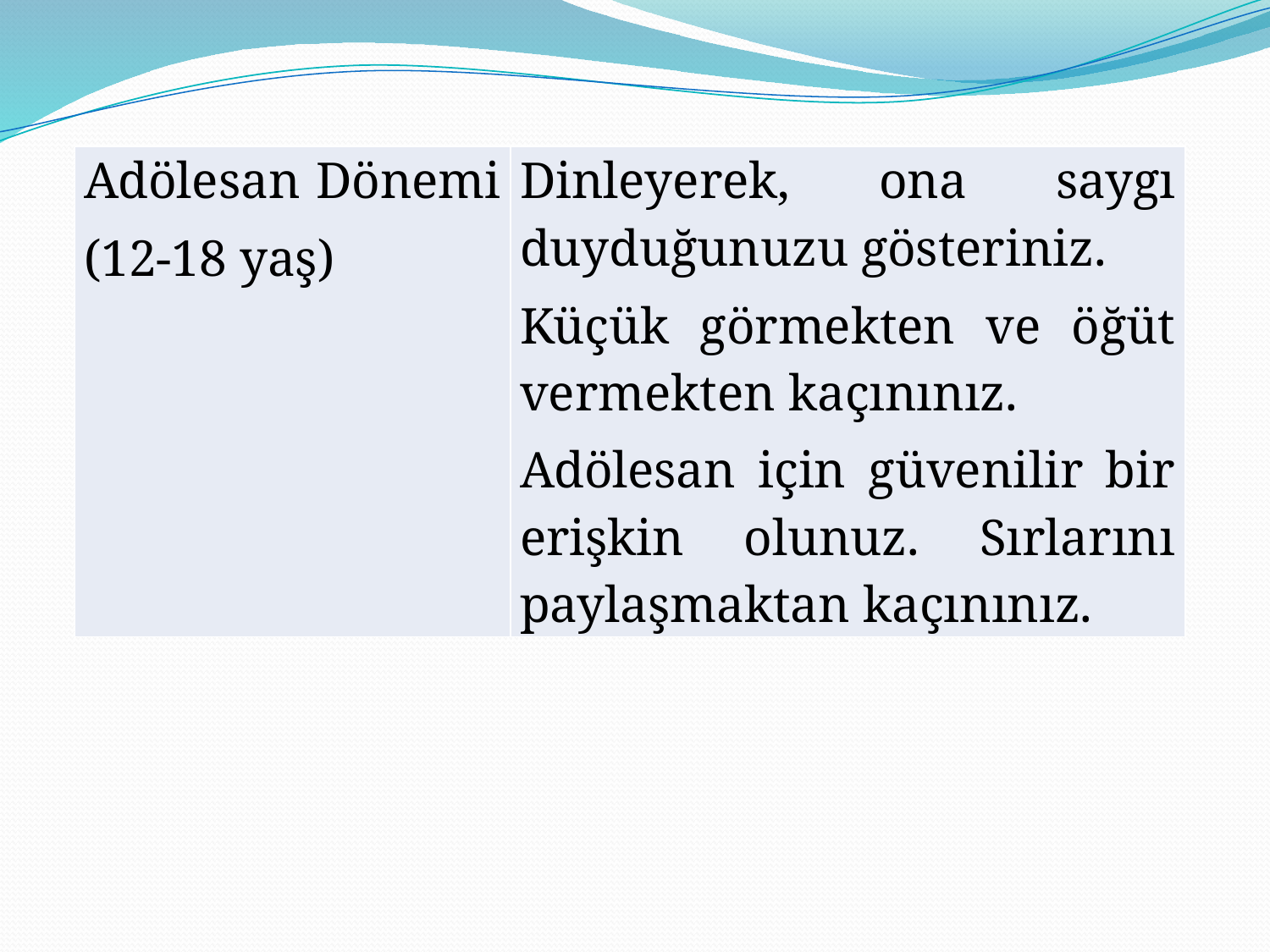

#
| Adölesan Dönemi (12-18 yaş) | Dinleyerek, ona saygı duyduğunuzu gösteriniz. Küçük görmekten ve öğüt vermekten kaçınınız. Adölesan için güvenilir bir erişkin olunuz. Sırlarını paylaşmaktan kaçınınız. |
| --- | --- |